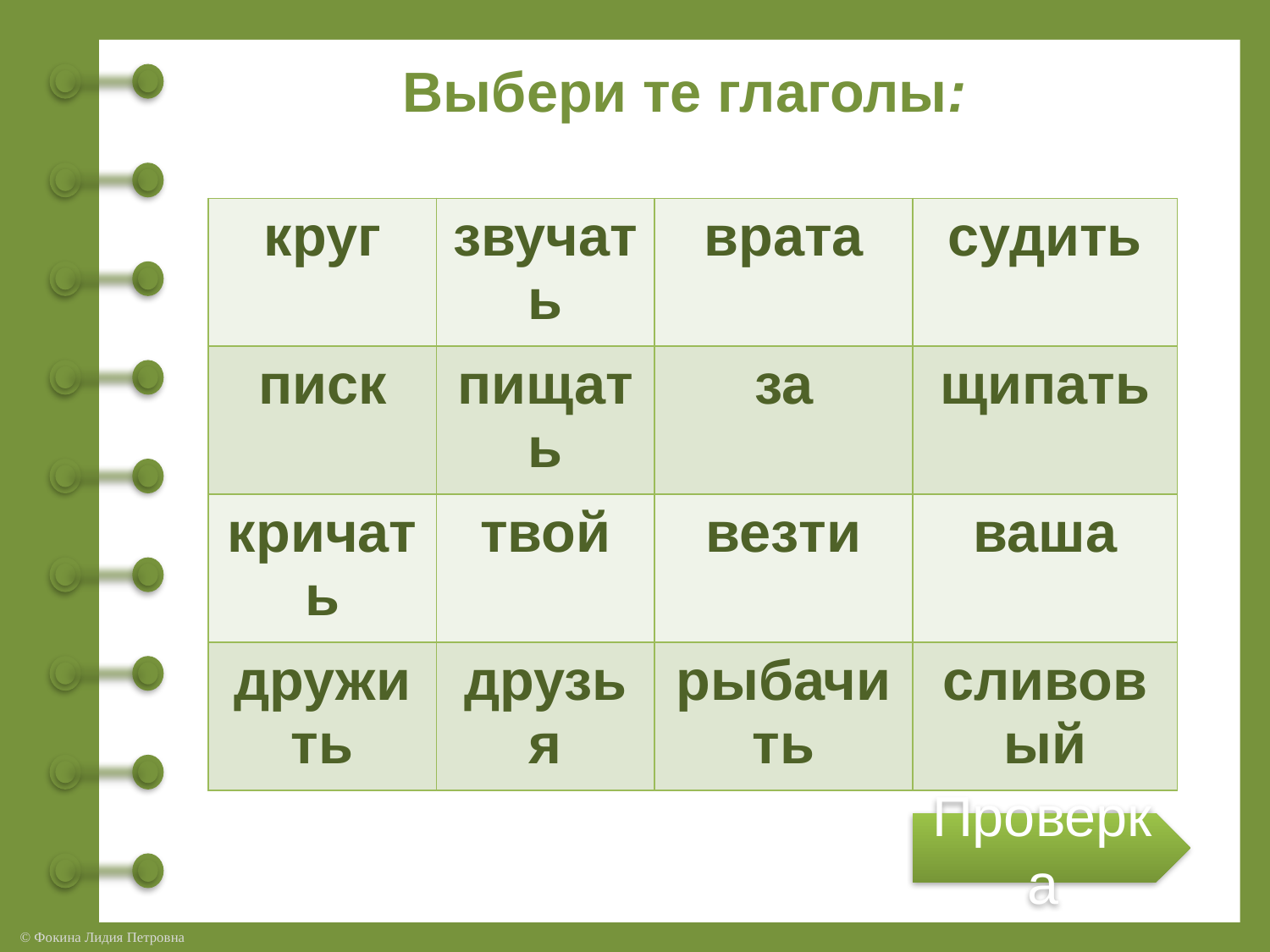

Выбери те глаголы:
| круг | звучать | врата | судить |
| --- | --- | --- | --- |
| писк | пищать | за | щипать |
| кричать | твой | везти | ваша |
| дружить | друзья | рыбачить | сливовый |

Проверка